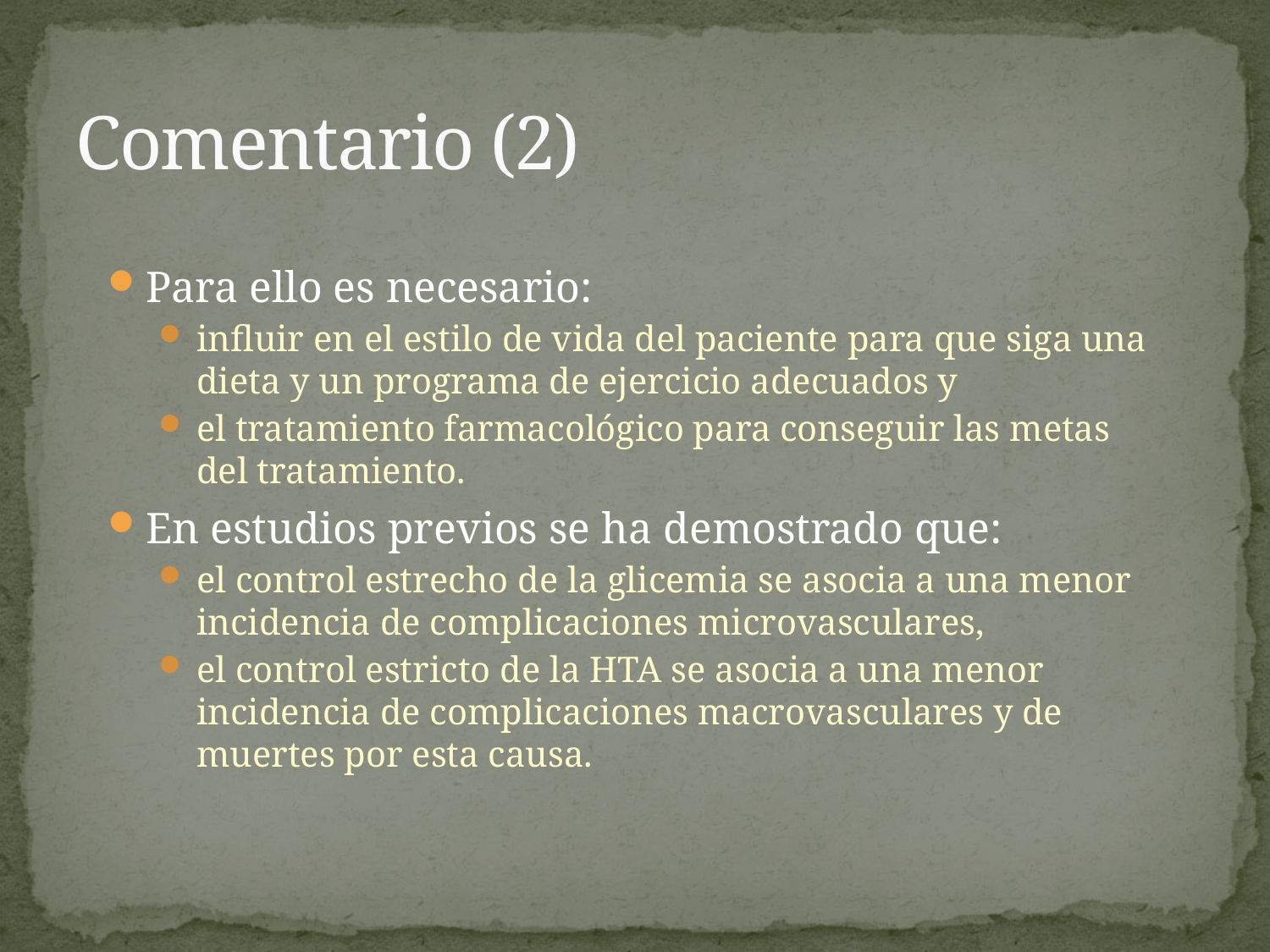

# Comentario (2)
Para ello es necesario:
influir en el estilo de vida del paciente para que siga una dieta y un programa de ejercicio adecuados y
el tratamiento farmacológico para conseguir las metas del tratamiento.
En estudios previos se ha demostrado que:
el control estrecho de la glicemia se asocia a una menor incidencia de complicaciones microvasculares,
el control estricto de la HTA se asocia a una menor incidencia de complicaciones macrovasculares y de muertes por esta causa.